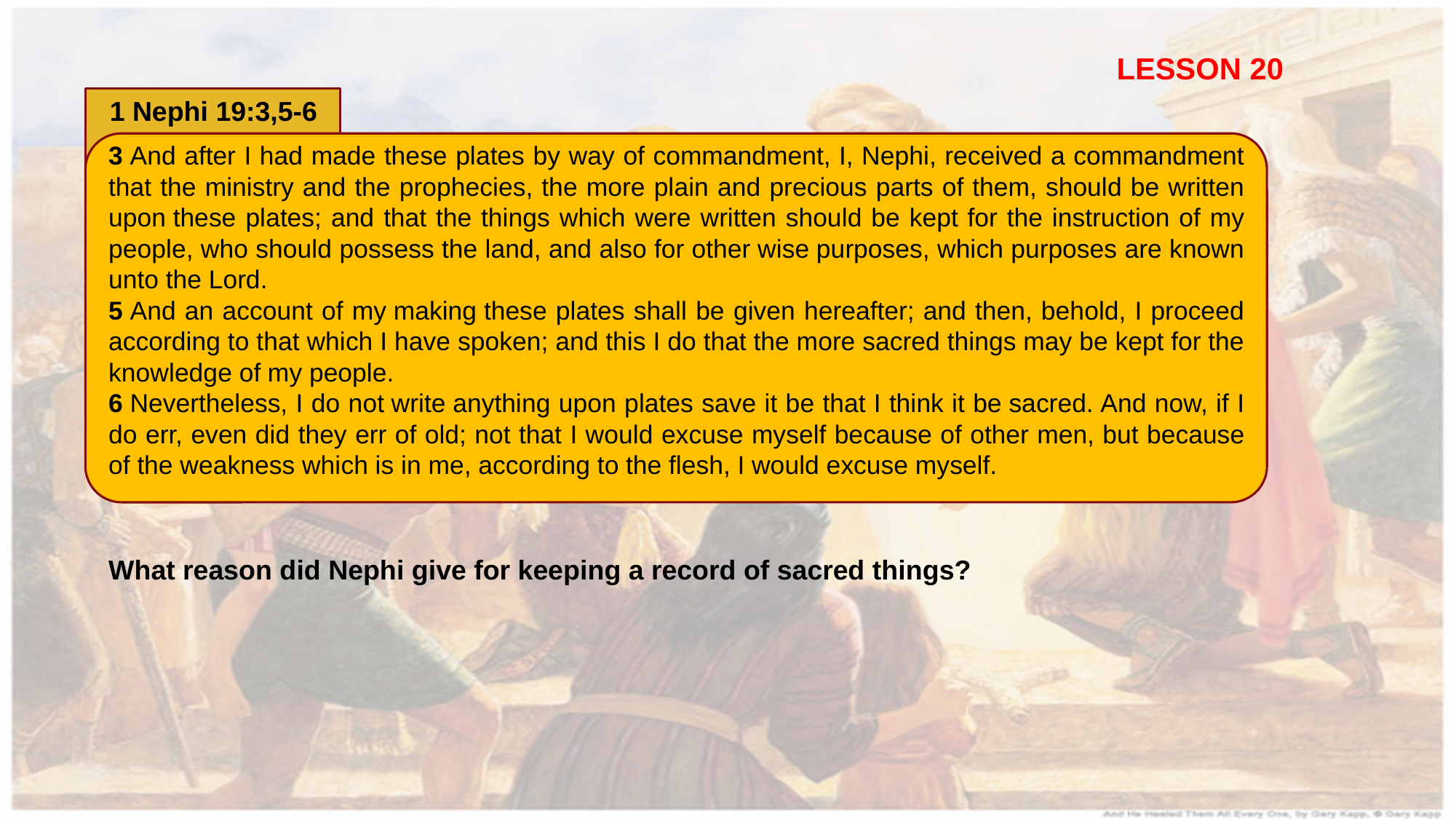

LESSON 20

1 Nephi 19:3,5-6

3 And after I had made these plates by way of commandment, I, Nephi, received a commandment that the ministry and the prophecies, the more plain and precious parts of them, should be written upon these plates; and that the things which were written should be kept for the instruction of my people, who should possess the land, and also for other wise purposes, which purposes are known unto the Lord.
5 And an account of my making these plates shall be given hereafter; and then, behold, I proceed according to that which I have spoken; and this I do that the more sacred things may be kept for the knowledge of my people.
6 Nevertheless, I do not write anything upon plates save it be that I think it be sacred. And now, if I do err, even did they err of old; not that I would excuse myself because of other men, but because of the weakness which is in me, according to the flesh, I would excuse myself.
What reason did Nephi give for keeping a record of sacred things?